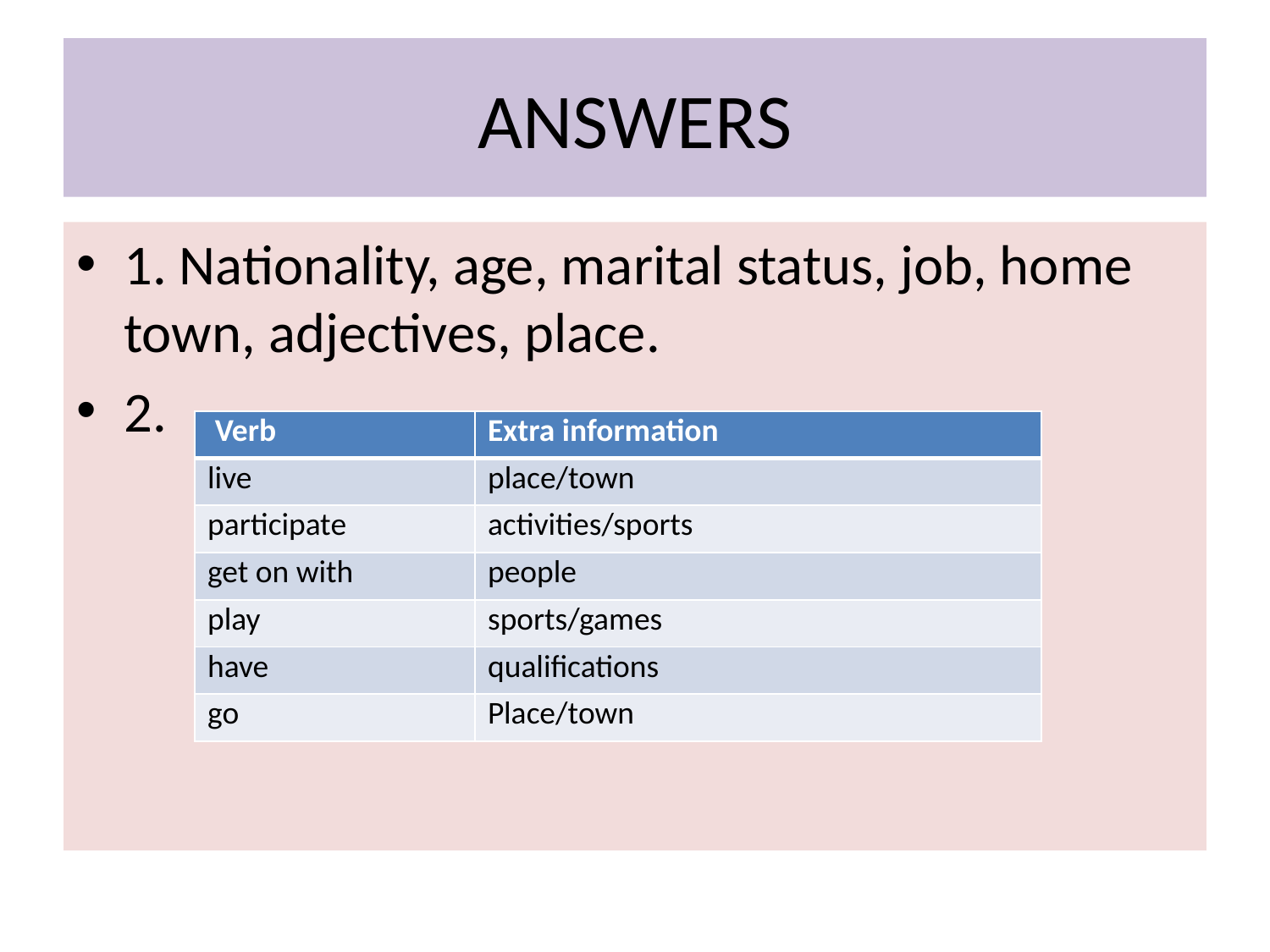

# ANSWERS
1. Nationality, age, marital status, job, home town, adjectives, place.
2.

| Verb | Extra information |
| --- | --- |
| live | place/town |
| participate | activities/sports |
| get on with | people |
| play | sports/games |
| have | qualifications |
| go | Place/town |